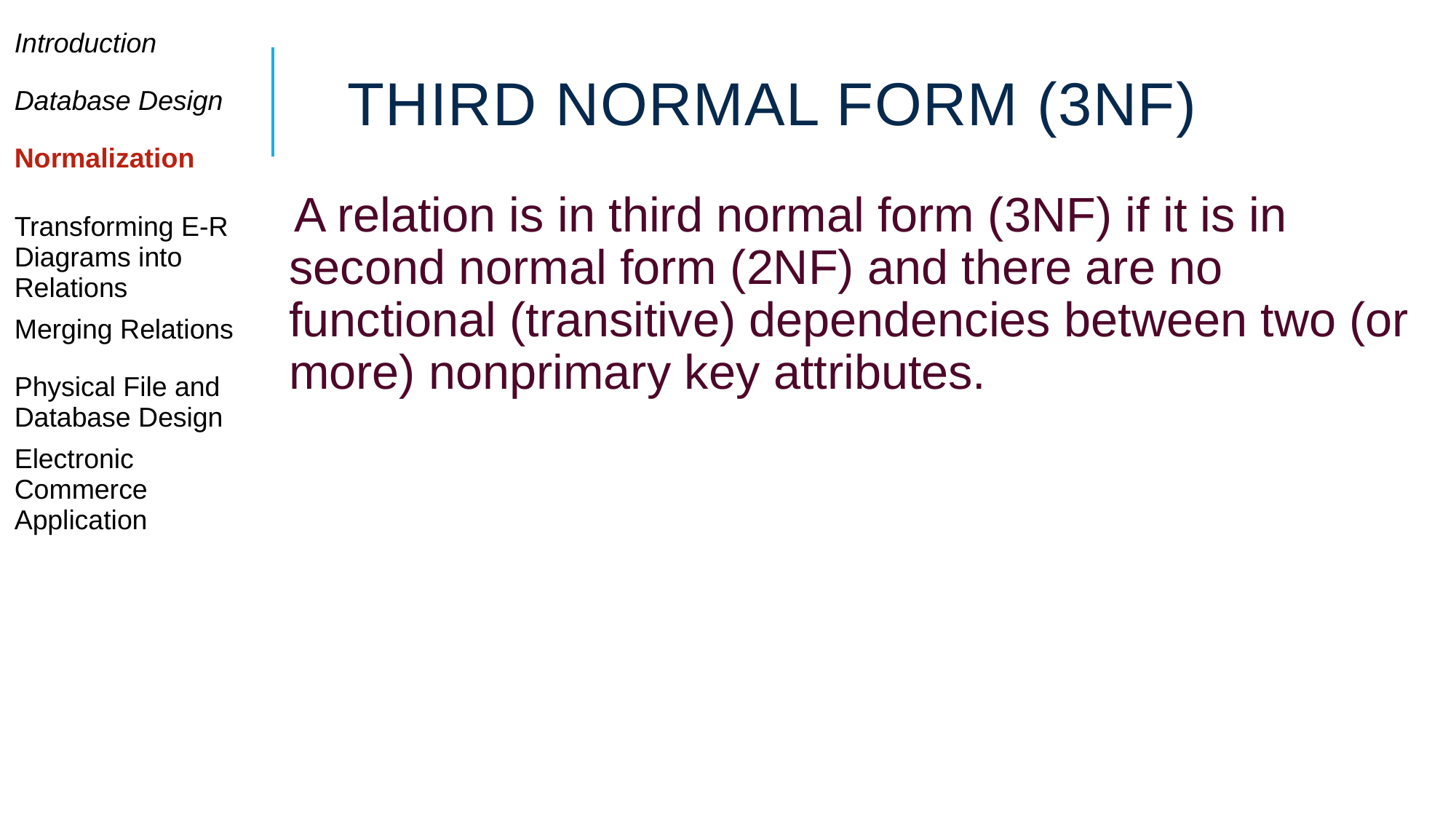

| Introduction |
| --- |
| Database Design |
| Normalization |
| Transforming E-R Diagrams into Relations |
| Merging Relations |
| Physical File and Database Design |
| Electronic Commerce Application |
|  |
|  |
|  |
# Third Normal Form (3NF)
A relation is in third normal form (3NF) if it is in second normal form (2NF) and there are no functional (transitive) dependencies between two (or more) nonprimary key attributes.